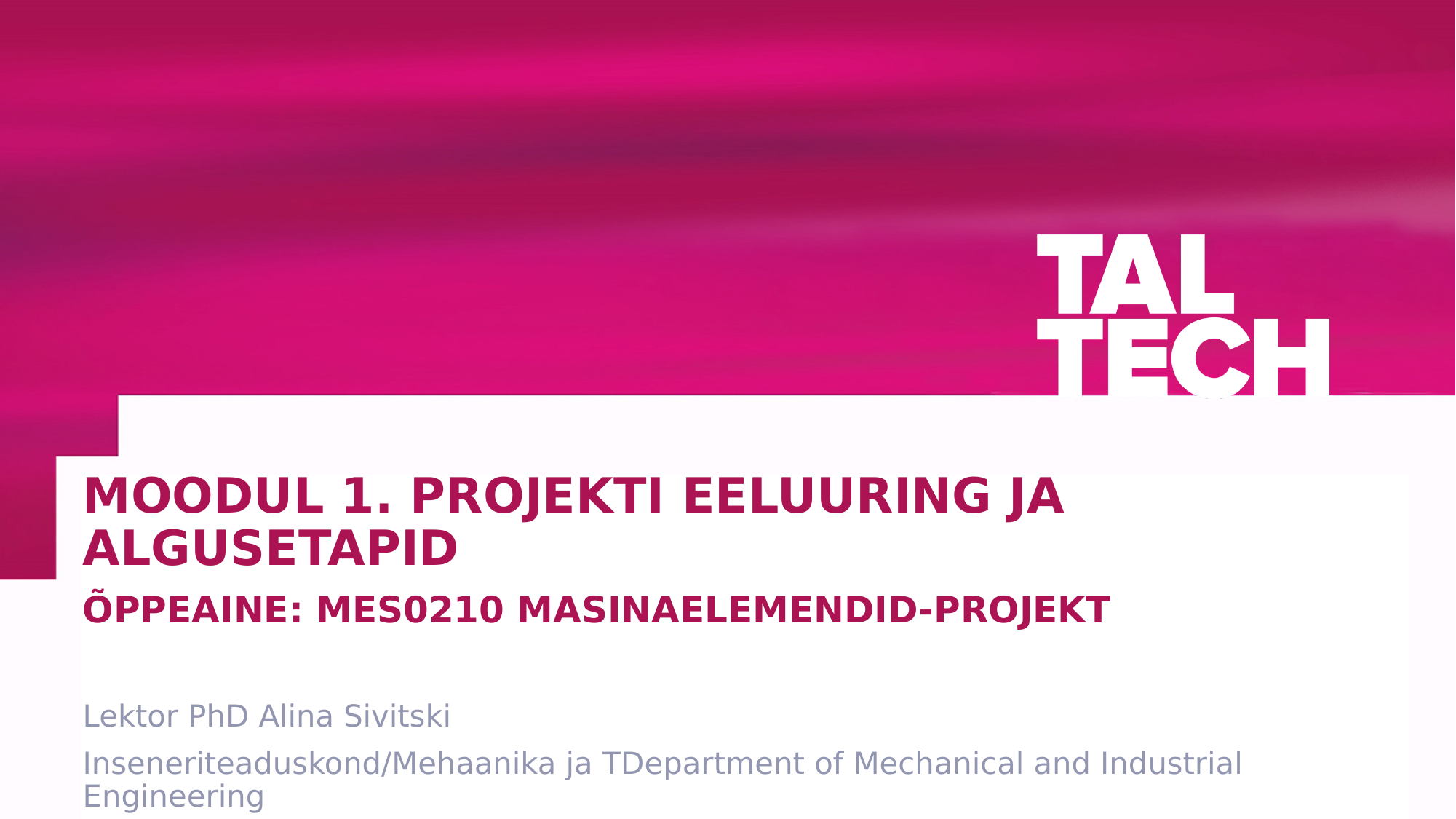

MOODUL 1. Projekti Eeluuring ja algusetapid
Õppeaine: MES0210 Masinaelemendid-projekt

Lektor PhD Alina Sivitski
Inseneriteaduskond/Mehaanika ja TDepartment of Mechanical and Industrial Engineering